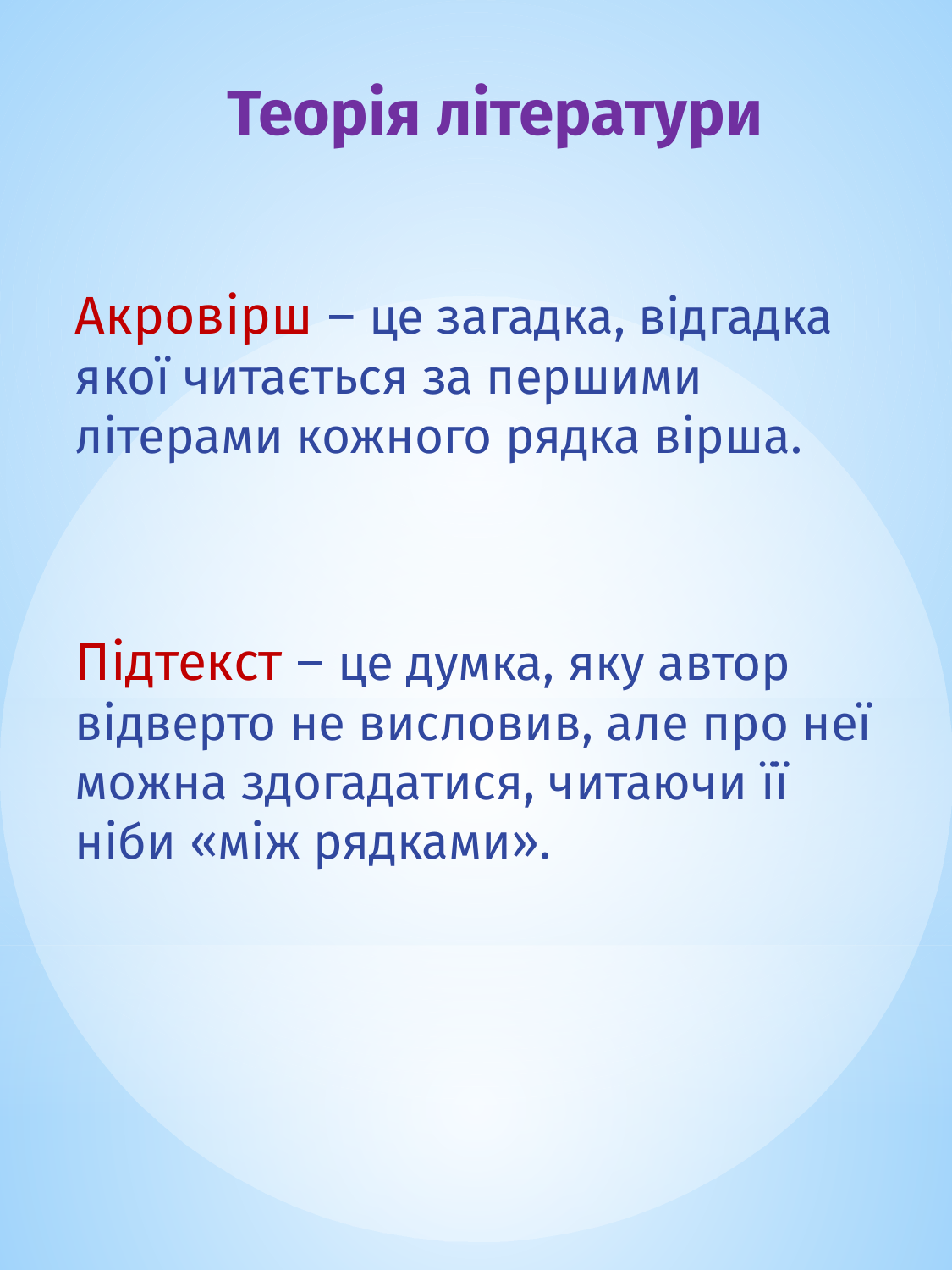

# Теорія літератури
Акровірш – це загадка, відгадка якої читається за першими літерами кожного рядка вірша.

Підтекст – це думка, яку автор відверто не висловив, але про неї можна здогадатися, читаючи її ніби «між рядками».